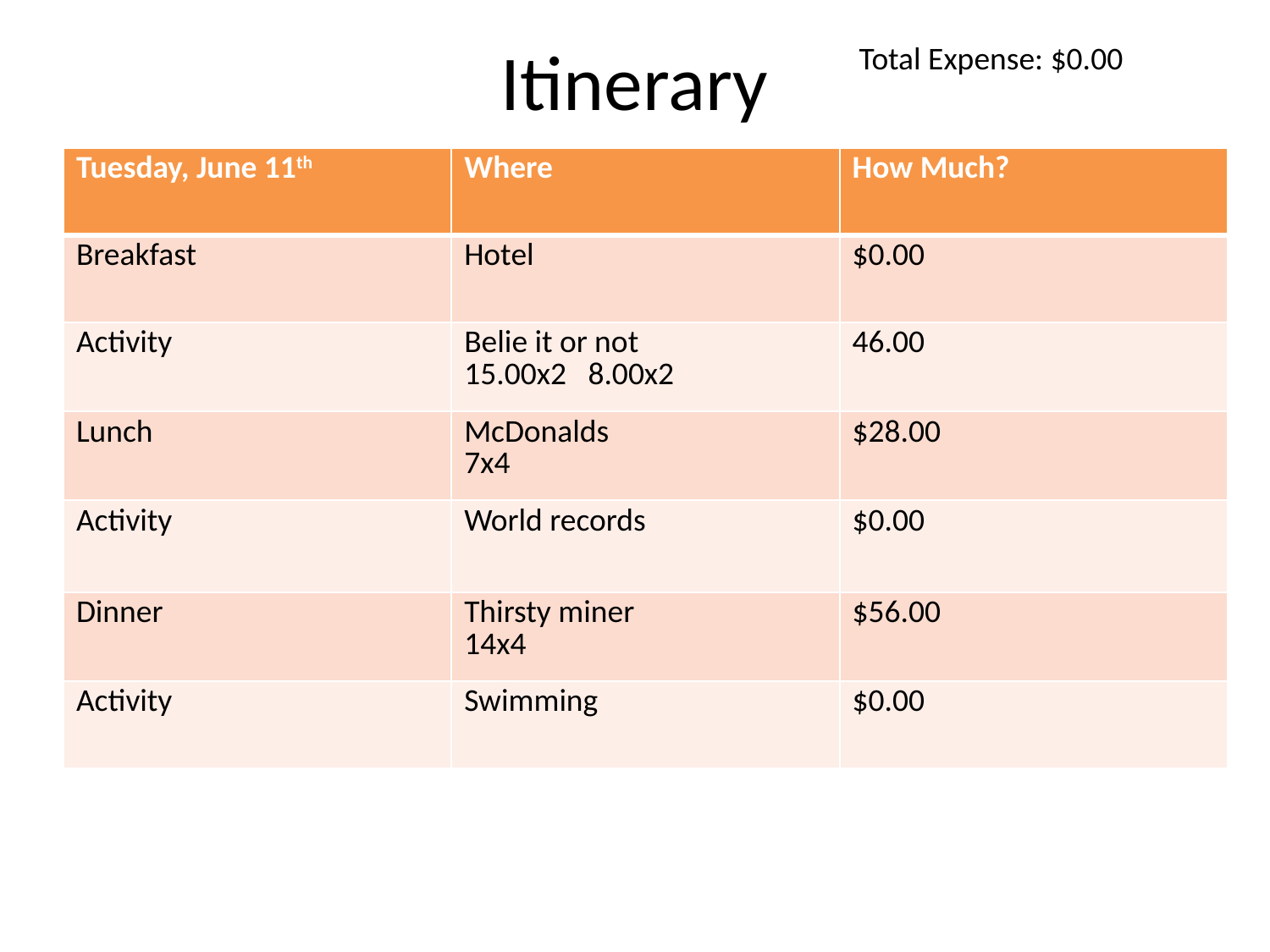

# Itinerary
Total Expense: $0.00
| Tuesday, June 11th | Where | How Much? |
| --- | --- | --- |
| Breakfast | Hotel | $0.00 |
| Activity | Belie it or not 15.00x2 8.00x2 | 46.00 |
| Lunch | McDonalds 7x4 | $28.00 |
| Activity | World records | $0.00 |
| Dinner | Thirsty miner 14x4 | $56.00 |
| Activity | Swimming | $0.00 |